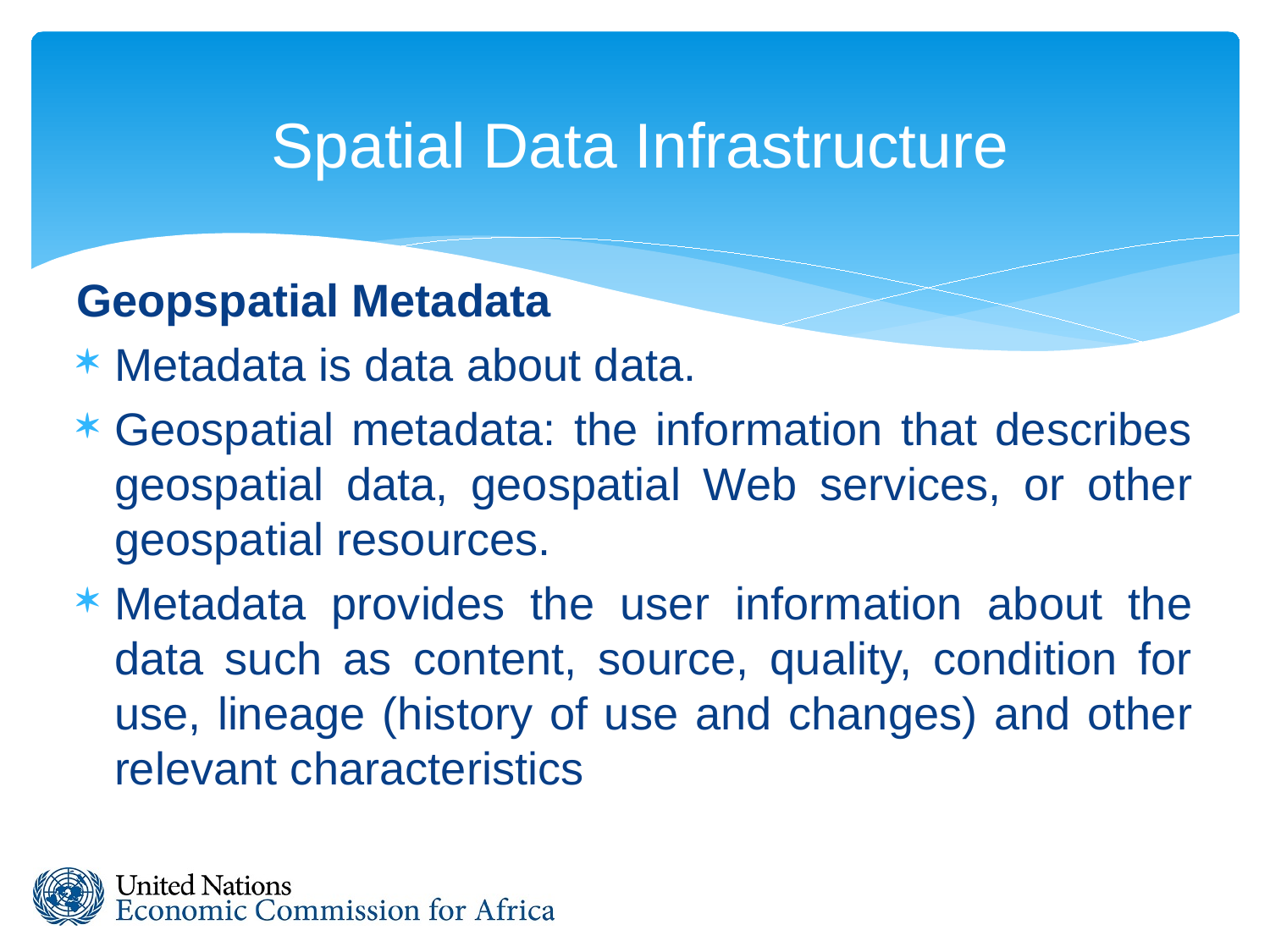

# Spatial Data Infrastructure
Geopspatial Metadata
Metadata is data about data.
Geospatial metadata: the information that describes geospatial data, geospatial Web services, or other geospatial resources.
Metadata provides the user information about the data such as content, source, quality, condition for use, lineage (history of use and changes) and other relevant characteristics